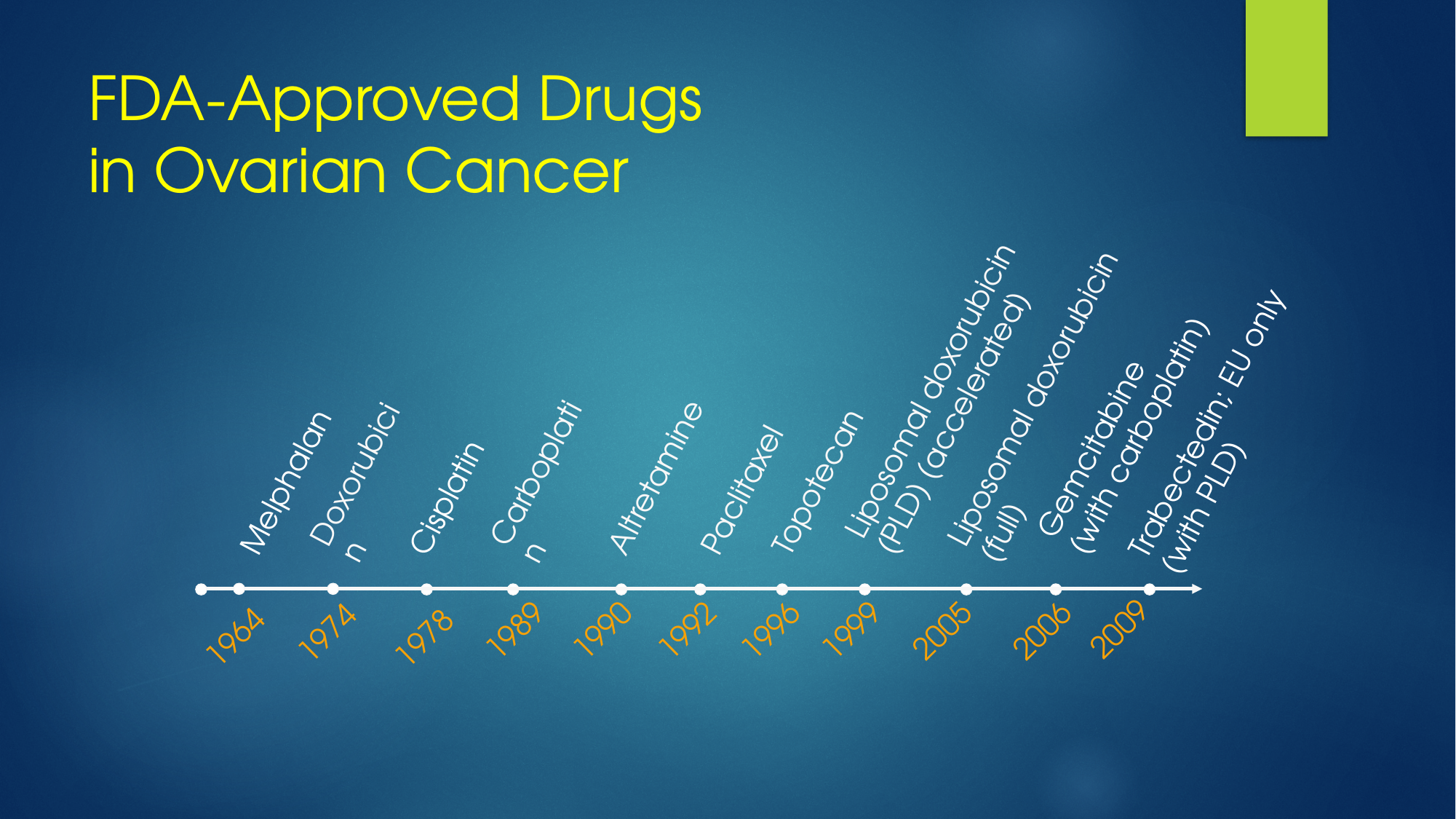

# FDA-Approved Drugs in Ovarian Cancer
Liposomal doxorubicin (PLD) (accelerated)
Liposomal doxorubicin (full)
Trabectedin; EU only
(with PLD)
Gemcitabine
(with carboplatin)
Doxorubicin
Carboplatin
Melphalan
Cisplatin
Altretamine
Paclitaxel
Topotecan

2009
1989
1990
1992
1996
1999
2005
2006
1974
1964
1978